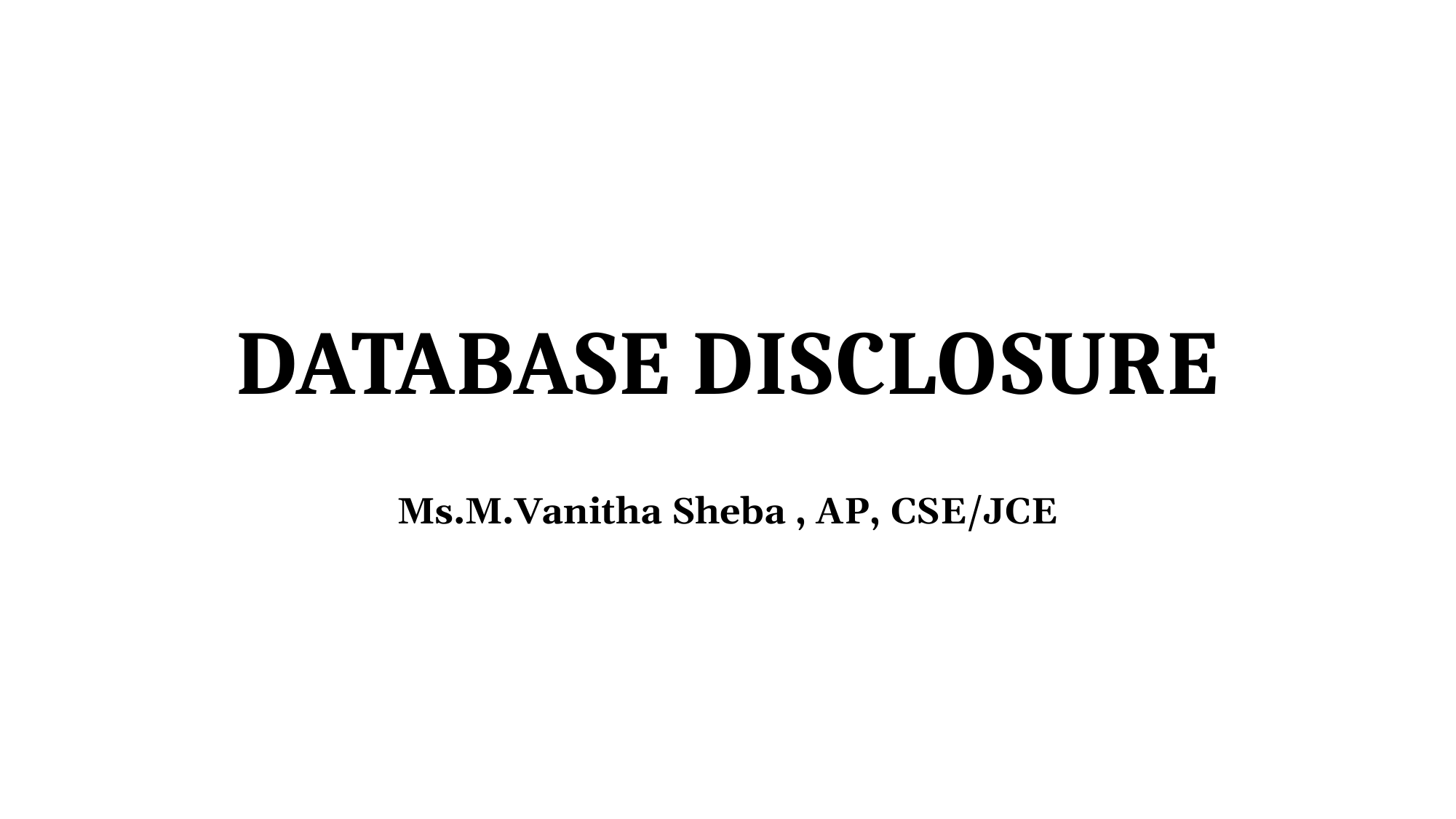

# DATABASE DISCLOSURE
Ms.M.Vanitha Sheba , AP, CSE/JCE